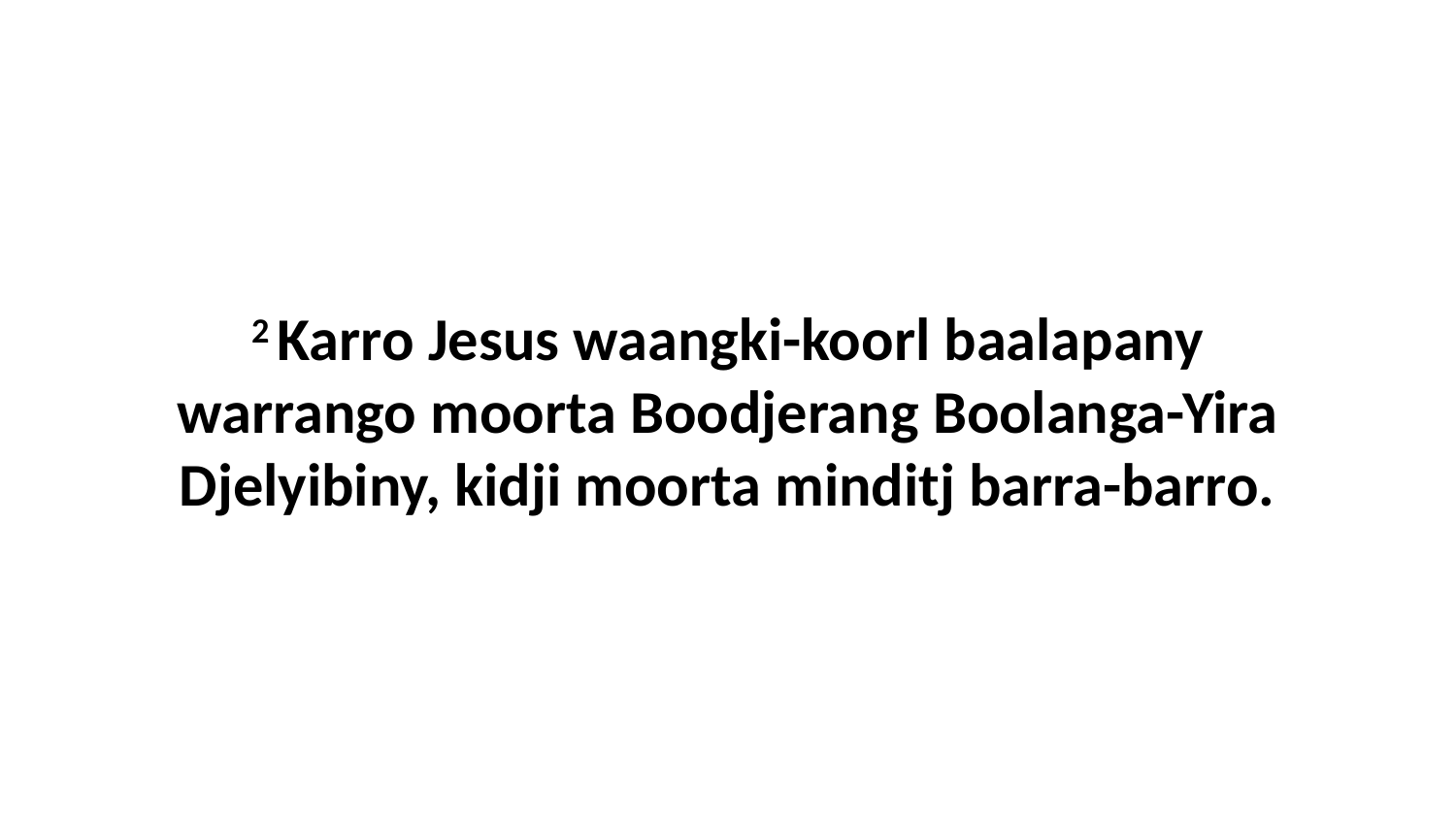

2 Karro Jesus waangki-koorl baalapany warrango moorta Boodjerang Boolanga-Yira Djelyibiny, kidji moorta minditj barra-barro.